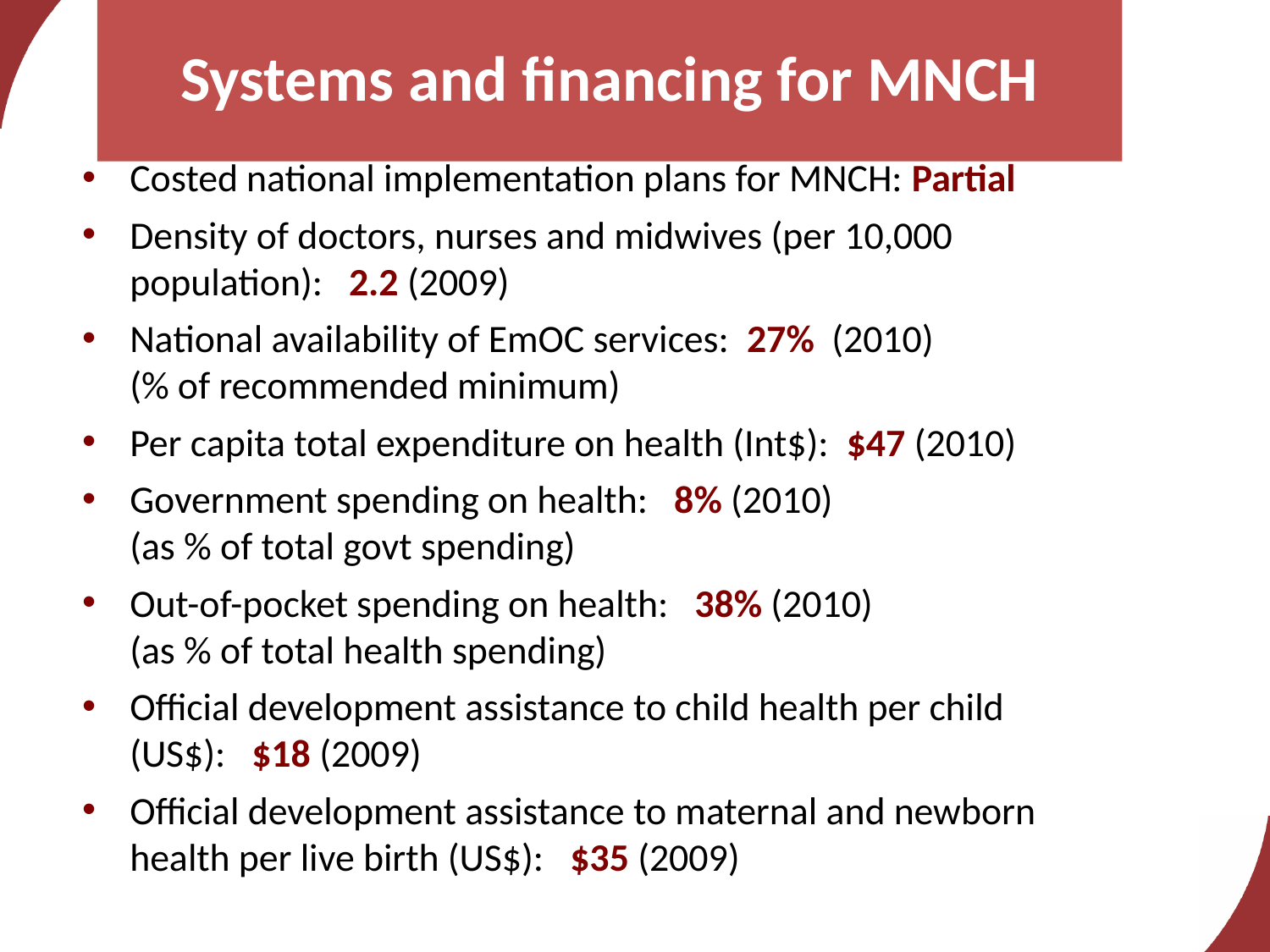

# Systems and financing for MNCH
Costed national implementation plans for MNCH: Partial
Density of doctors, nurses and midwives (per 10,000 population):   2.2 (2009)
National availability of EmOC services:  27%  (2010)               (% of recommended minimum)
Per capita total expenditure on health (Int$):  $47 (2010)
Government spending on health:   8% (2010)
(as % of total govt spending)
Out-of-pocket spending on health:   38% (2010)
(as % of total health spending)
Official development assistance to child health per child (US$):   $18 (2009)
Official development assistance to maternal and newborn health per live birth (US$):   $35 (2009)